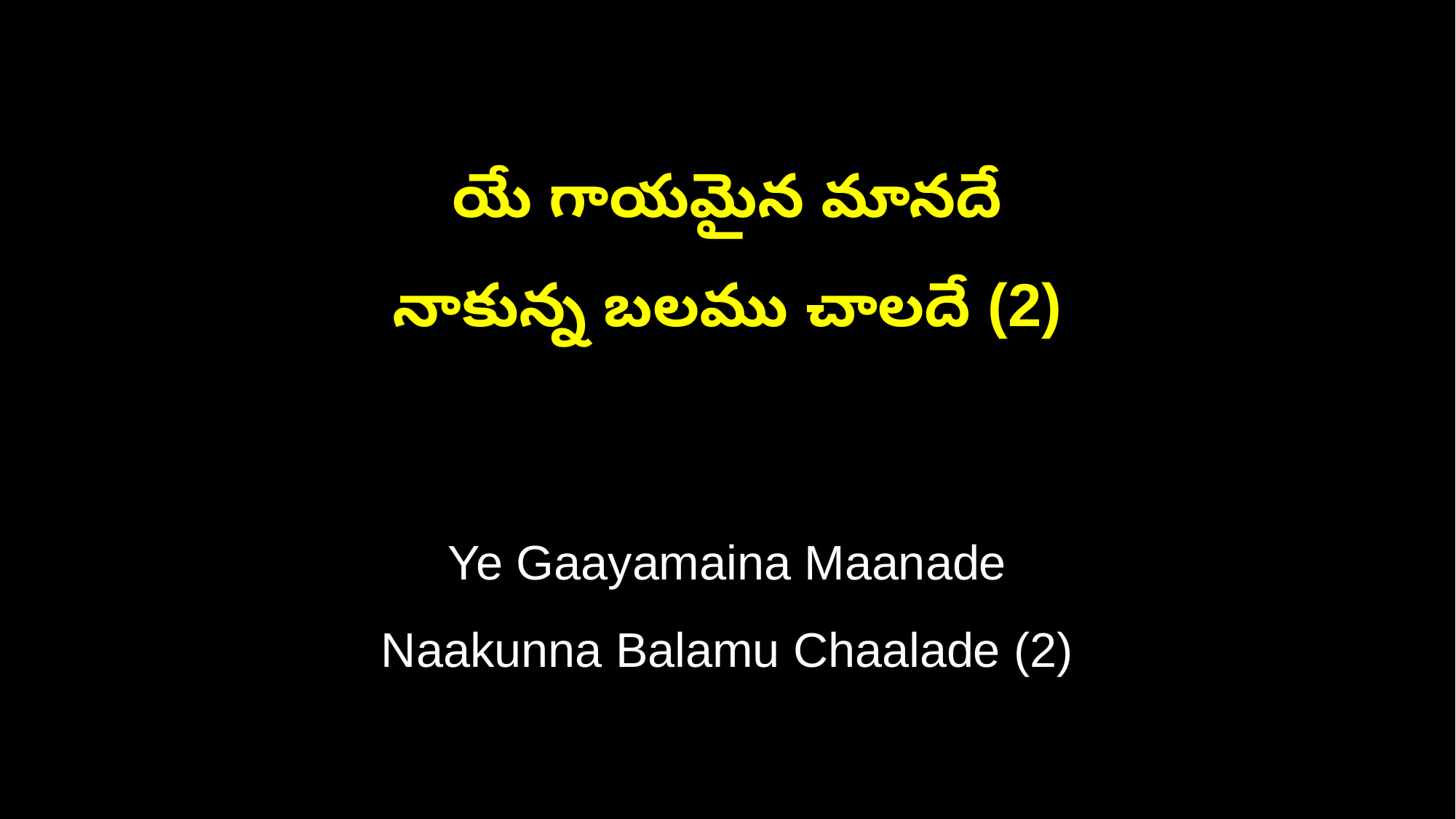

యే గాయమైన మానదే
నాకున్న బలము చాలదే (2)
Ye Gaayamaina Maanade
Naakunna Balamu Chaalade (2)